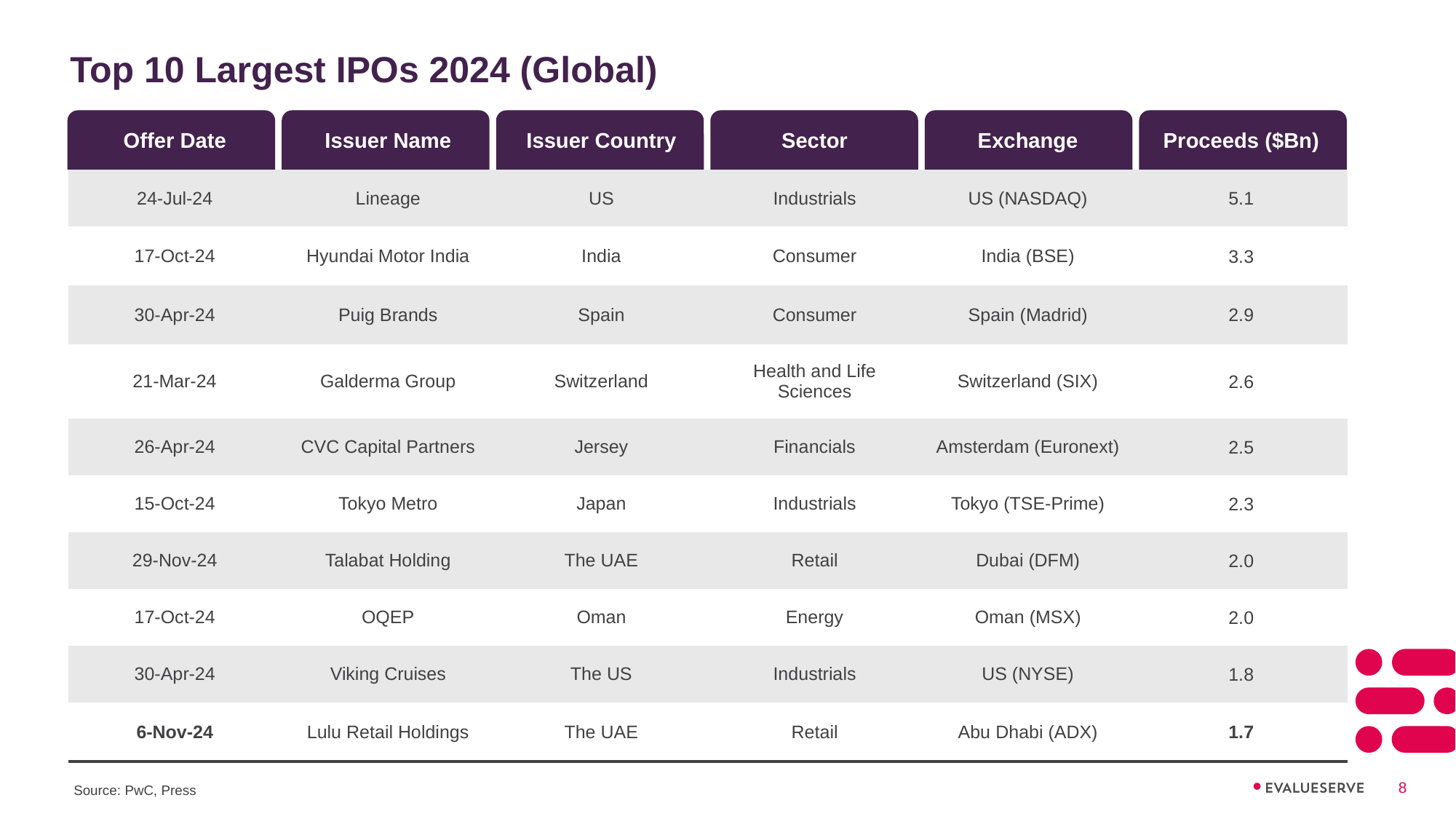

# Top 10 Largest IPOs 2024 (Global)

| Offer Date | Issuer Name | Issuer Country | Sector | Exchange | Proceeds ($Bn) |
| --- | --- | --- | --- | --- | --- |
| 24-Jul-24 | Lineage | US | Industrials | US (NASDAQ) | 5.1 |
| 17-Oct-24 | Hyundai Motor India | India | Consumer | India (BSE) | 3.3 |
| 30-Apr-24 | Puig Brands | Spain | Consumer | Spain (Madrid) | 2.9 |
| 21-Mar-24 | Galderma Group | Switzerland | Health and Life Sciences | Switzerland (SIX) | 2.6 |
| 26-Apr-24 | CVC Capital Partners | Jersey | Financials | Amsterdam (Euronext) | 2.5 |
| 15-Oct-24 | Tokyo Metro | Japan | Industrials | Tokyo (TSE-Prime) | 2.3 |
| 29-Nov-24 | Talabat Holding | The UAE | Retail | Dubai (DFM) | 2.0 |
| 17-Oct-24 | OQEP | Oman | Energy | Oman (MSX) | 2.0 |
| 30-Apr-24 | Viking Cruises | The US | Industrials | US (NYSE) | 1.8 |
| 6-Nov-24 | Lulu Retail Holdings | The UAE | Retail | Abu Dhabi (ADX) | 1.7 |

8
Source: PwC, Press